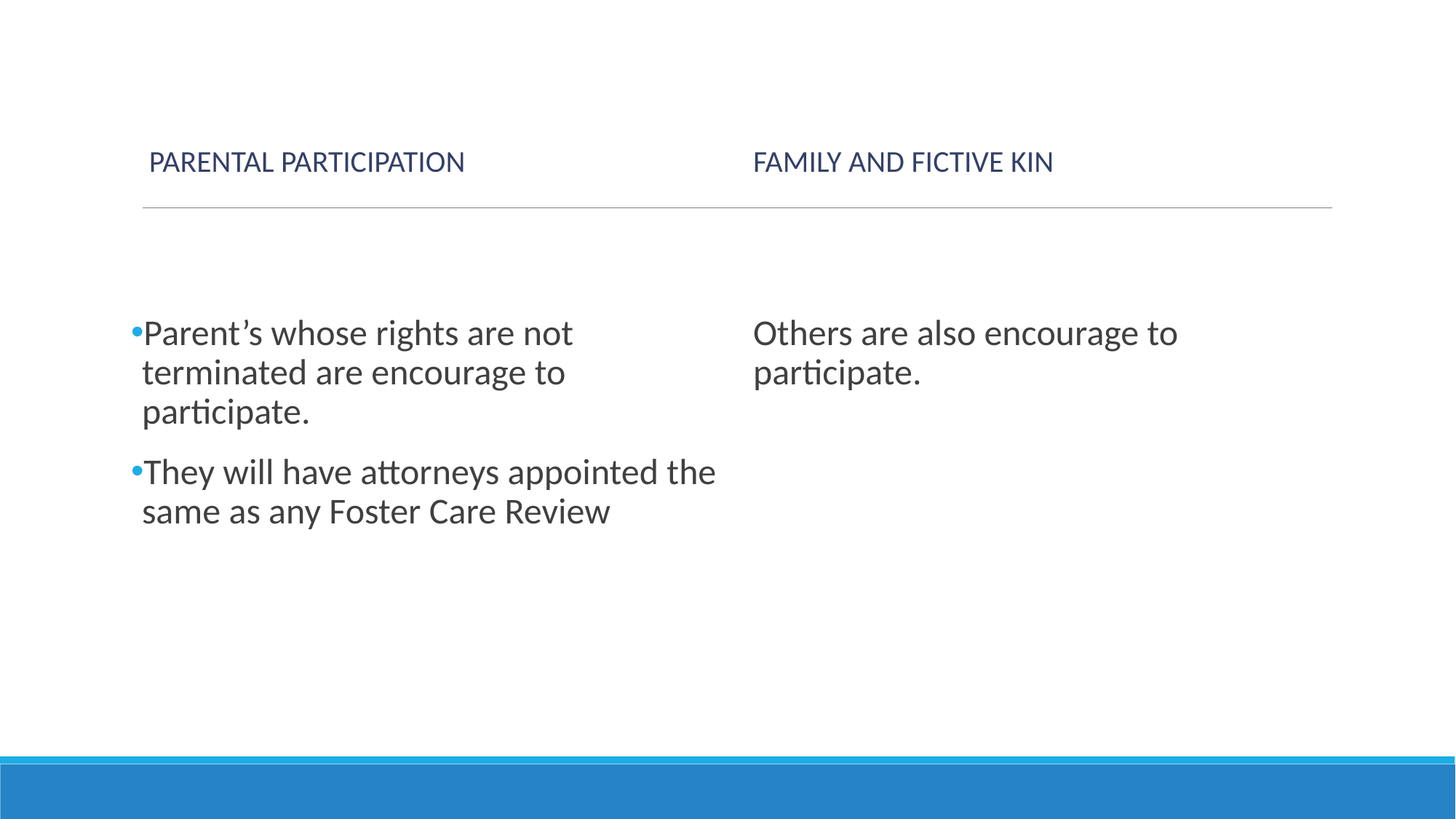

Parental Participation
Family and Fictive Kin
Others are also encourage to participate.
Parent’s whose rights are not terminated are encourage to participate.
They will have attorneys appointed the same as any Foster Care Review